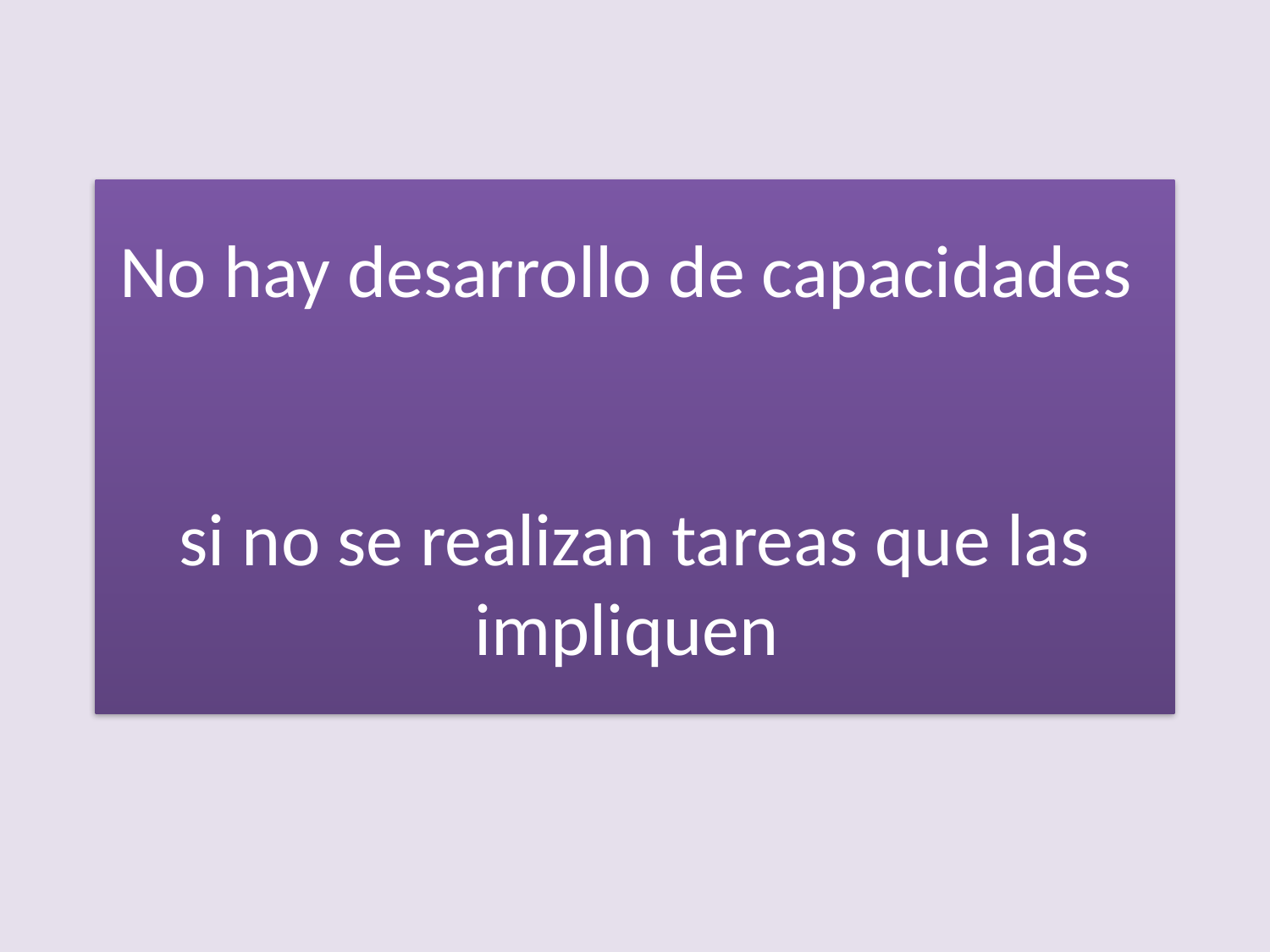

# No hay desarrollo de capacidades si no se realizan tareas que las impliquen